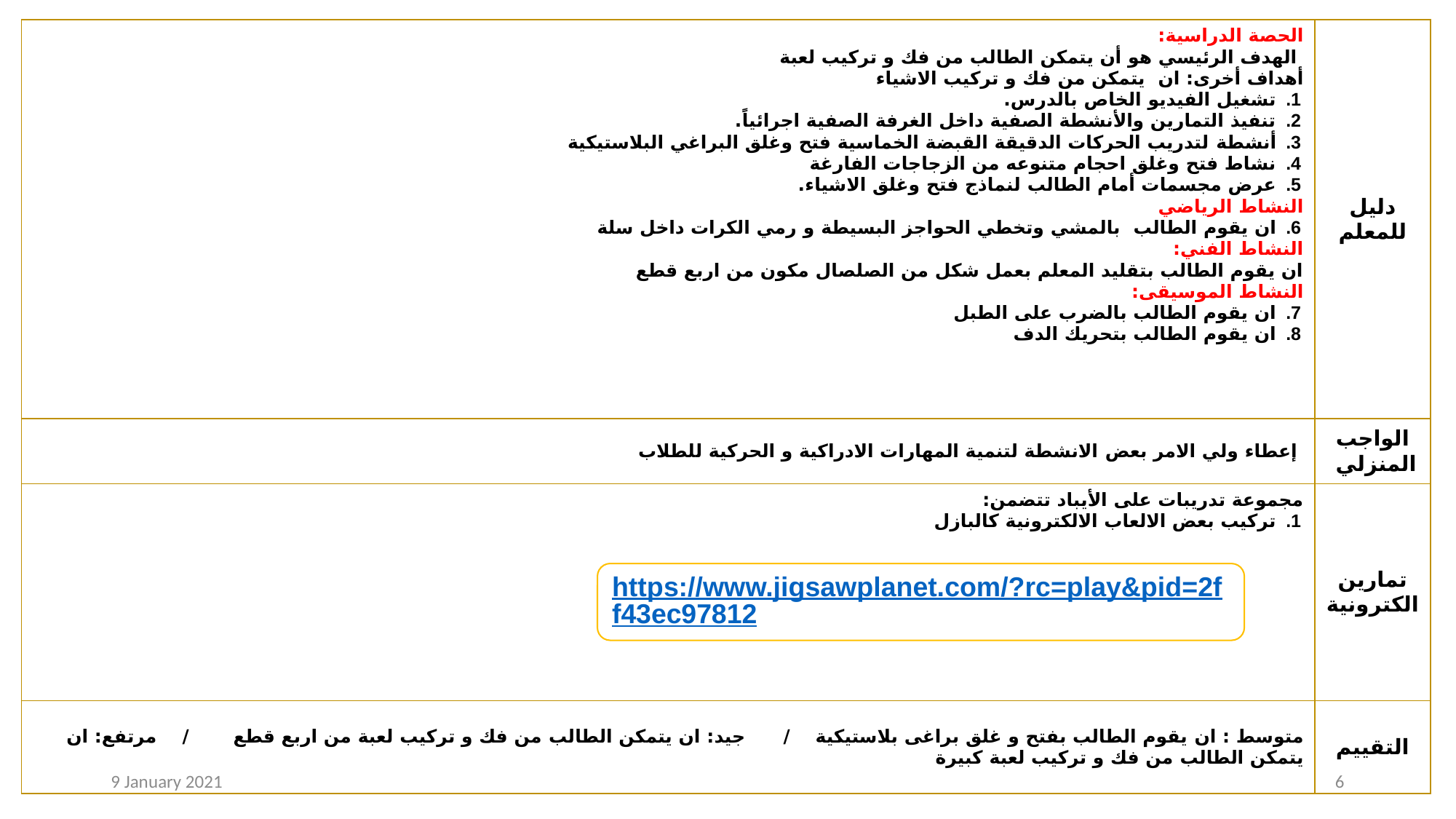

| الحصة الدراسية: الهدف الرئيسي هو أن يتمكن الطالب من فك و تركيب لعبة أهداف أخرى: ان يتمكن من فك و تركيب الاشياء تشغيل الفيديو الخاص بالدرس. تنفيذ التمارين والأنشطة الصفية داخل الغرفة الصفية اجرائياً. أنشطة لتدريب الحركات الدقيقة القبضة الخماسية فتح وغلق البراغي البلاستيكية نشاط فتح وغلق احجام متنوعه من الزجاجات الفارغة عرض مجسمات أمام الطالب لنماذج فتح وغلق الاشياء. النشاط الرياضي ان يقوم الطالب بالمشي وتخطي الحواجز البسيطة و رمي الكرات داخل سلة النشاط الفني: ان يقوم الطالب بتقليد المعلم بعمل شكل من الصلصال مكون من اربع قطع النشاط الموسيقى: ان يقوم الطالب بالضرب على الطبل ان يقوم الطالب بتحريك الدف | دليل للمعلم |
| --- | --- |
| إعطاء ولي الامر بعض الانشطة لتنمية المهارات الادراكية و الحركية للطلاب | الواجب المنزلي |
| مجموعة تدريبات على الأيباد تتضمن: تركيب بعض الالعاب الالكترونية كالبازل | تمارين الكترونية |
| متوسط : ان يقوم الطالب بفتح و غلق براغى بلاستيكية / جيد: ان يتمكن الطالب من فك و تركيب لعبة من اربع قطع / مرتفع: ان يتمكن الطالب من فك و تركيب لعبة كبيرة | التقييم |
https://www.jigsawplanet.com/?rc=play&pid=2ff43ec97812

9 January 2021
6